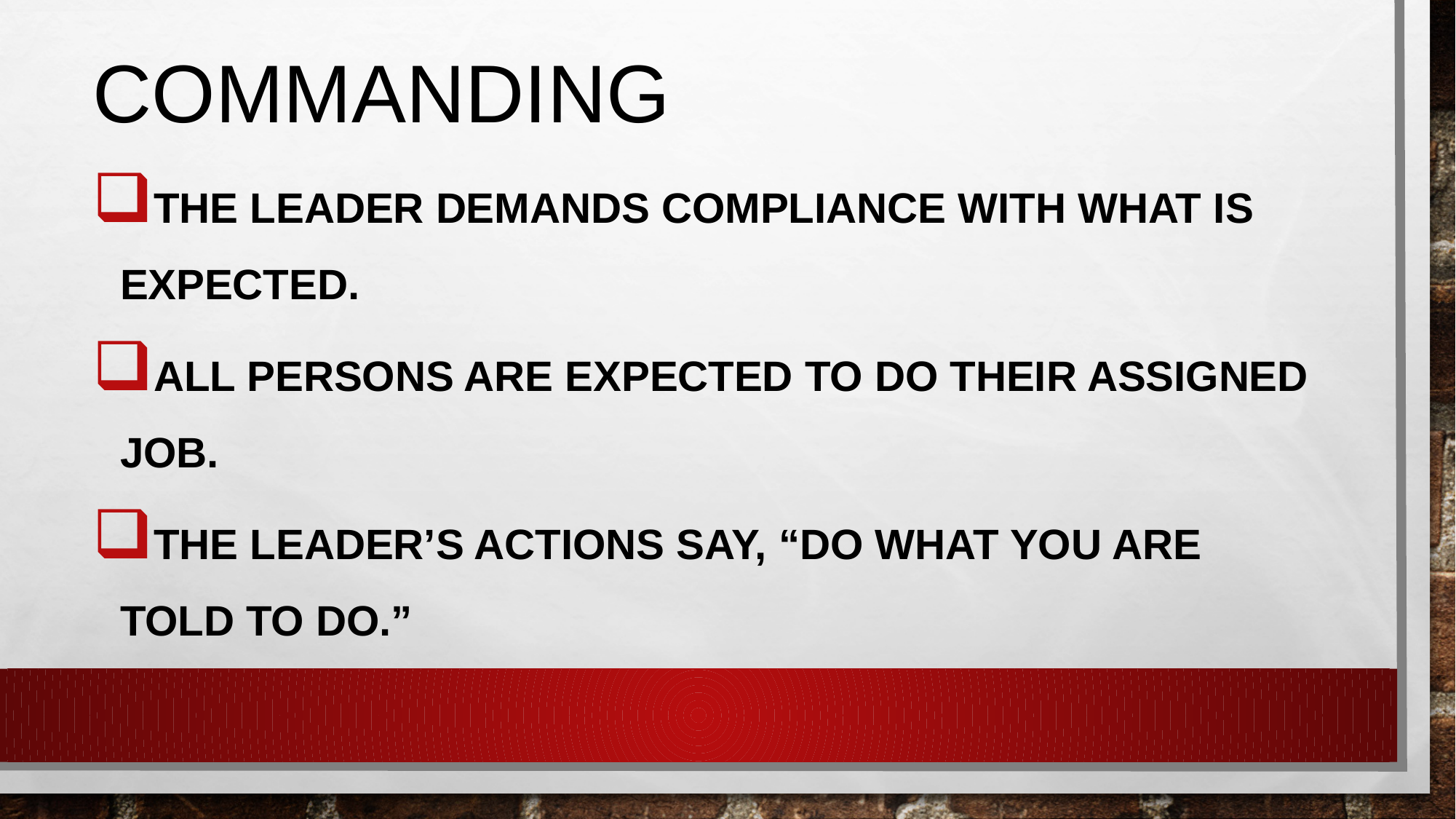

# COMMANDING
The leader demands compliance with what is expected.
All persons are expected to do their assigned job.
The leader’s actions say, “Do what you are told to do.”